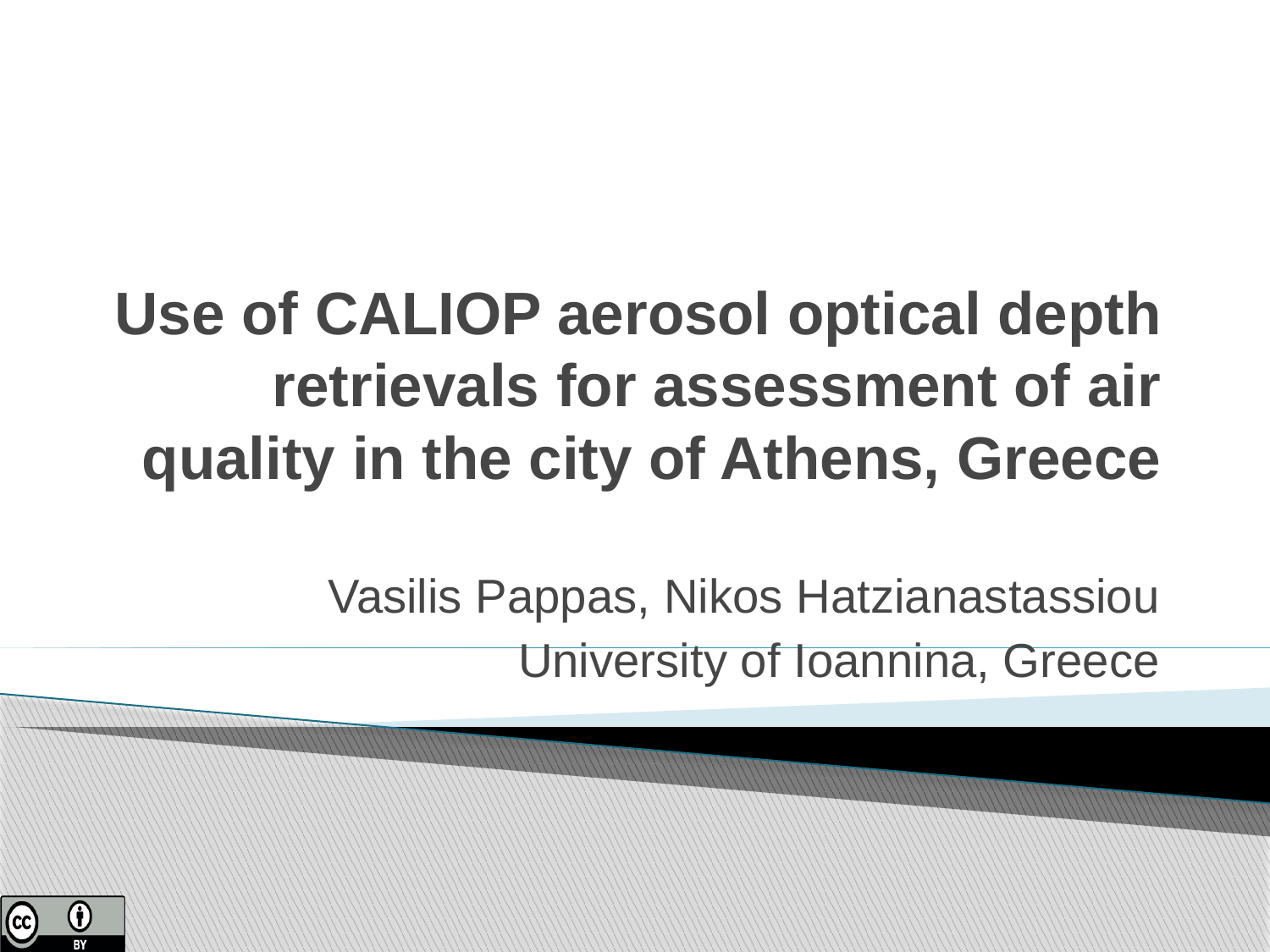

# Use of CALIOP aerosol optical depth retrievals for assessment of air quality in the city of Athens, Greece
Vasilis Pappas, Nikos Hatzianastassiou
University of Ioannina, Greece